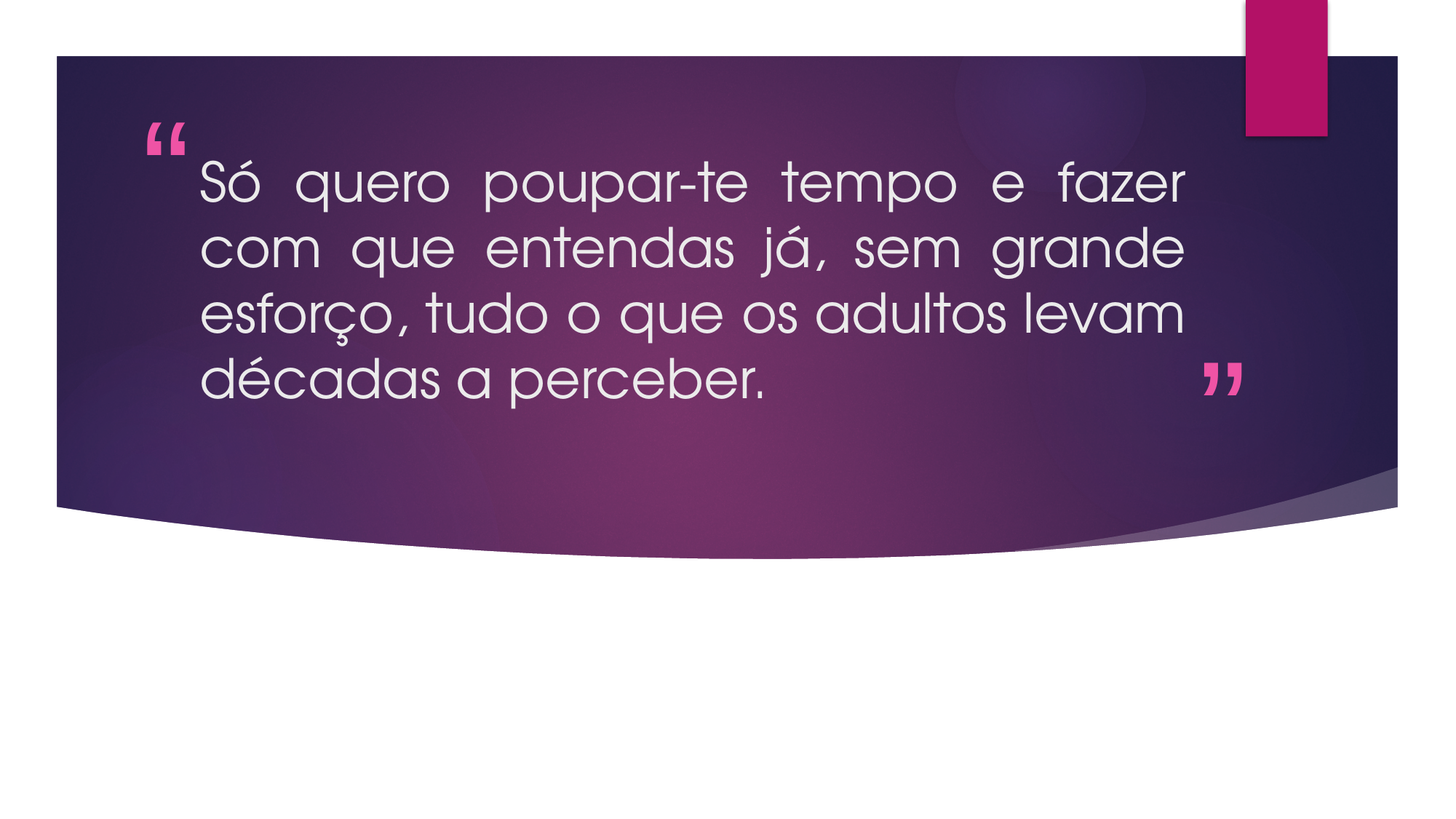

# Só quero poupar-te tempo e fazer com que entendas já, sem grande esforço, tudo o que os adultos levam décadas a perceber.